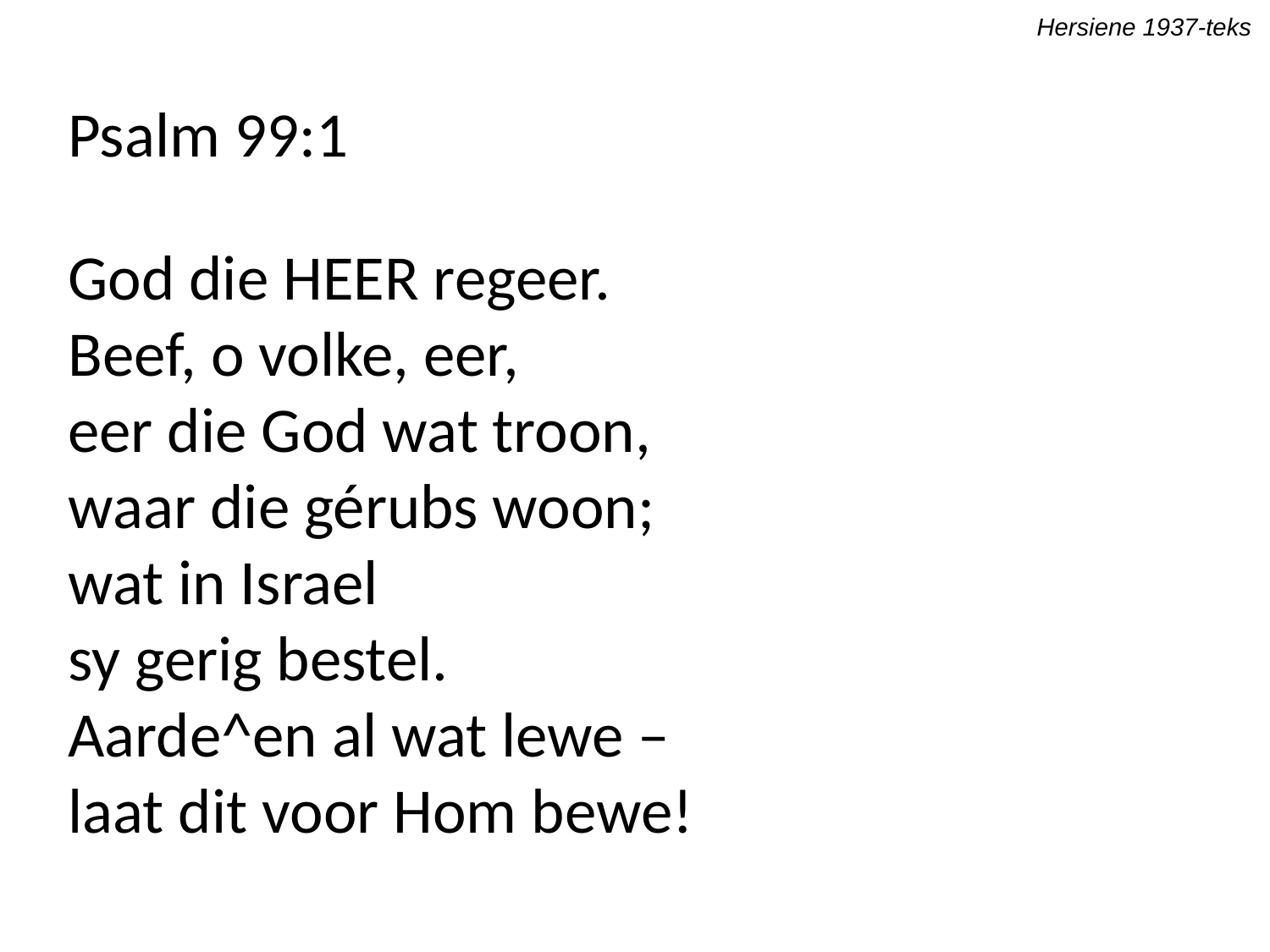

Hersiene 1937-teks
Psalm 99:1

God die Heer regeer.
Beef, o volke, eer,
eer die God wat troon,
waar die gérubs woon;
wat in Israel
sy gerig bestel.
Aarde^en al wat lewe –
laat dit voor Hom bewe!